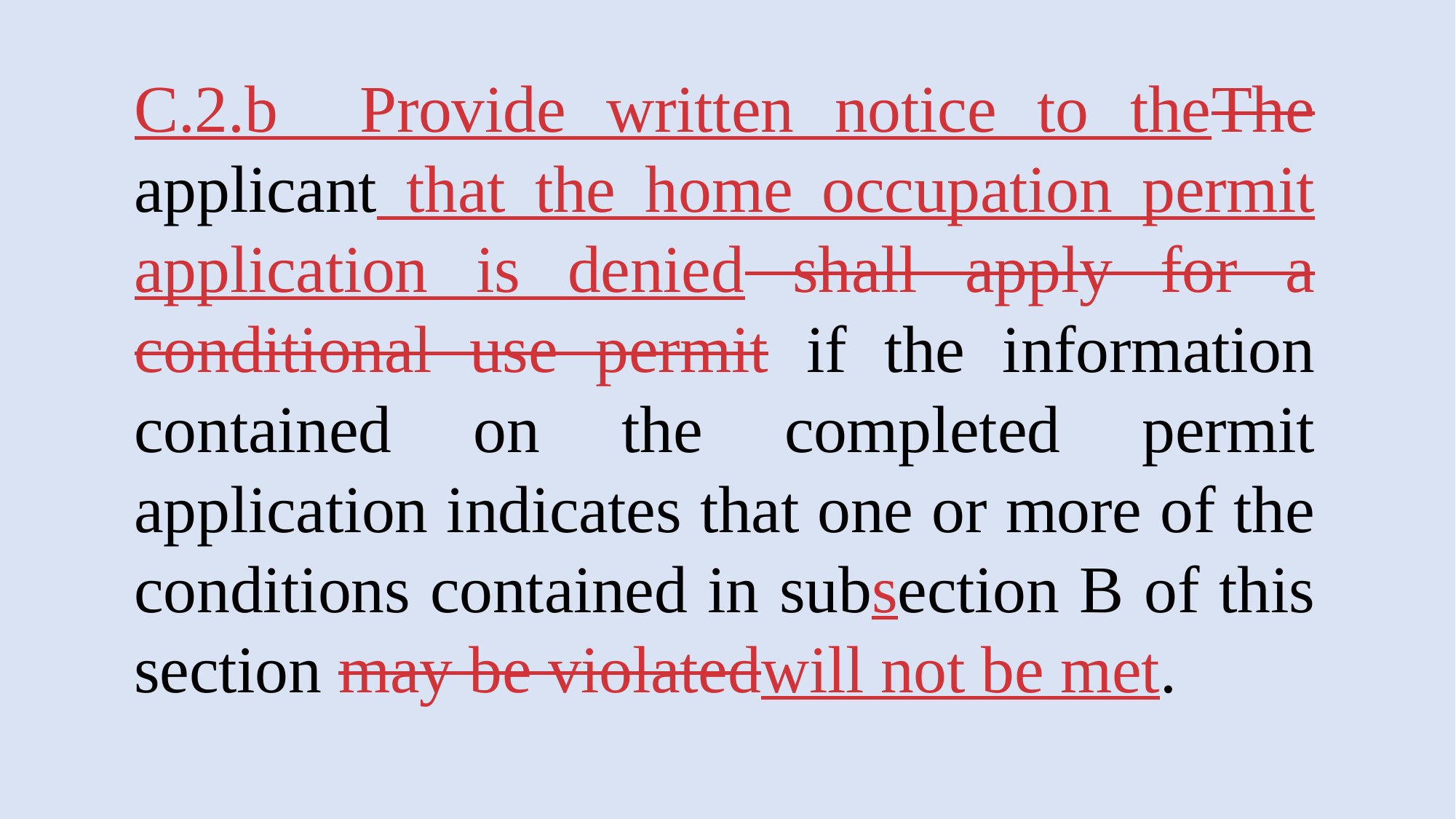

C.2.b  Provide written notice to theThe applicant that the home occupation permit application is denied shall apply for a conditional use permit if the information contained on the completed permit application indicates that one or more of the conditions contained in subsection B of this section may be violatedwill not be met.